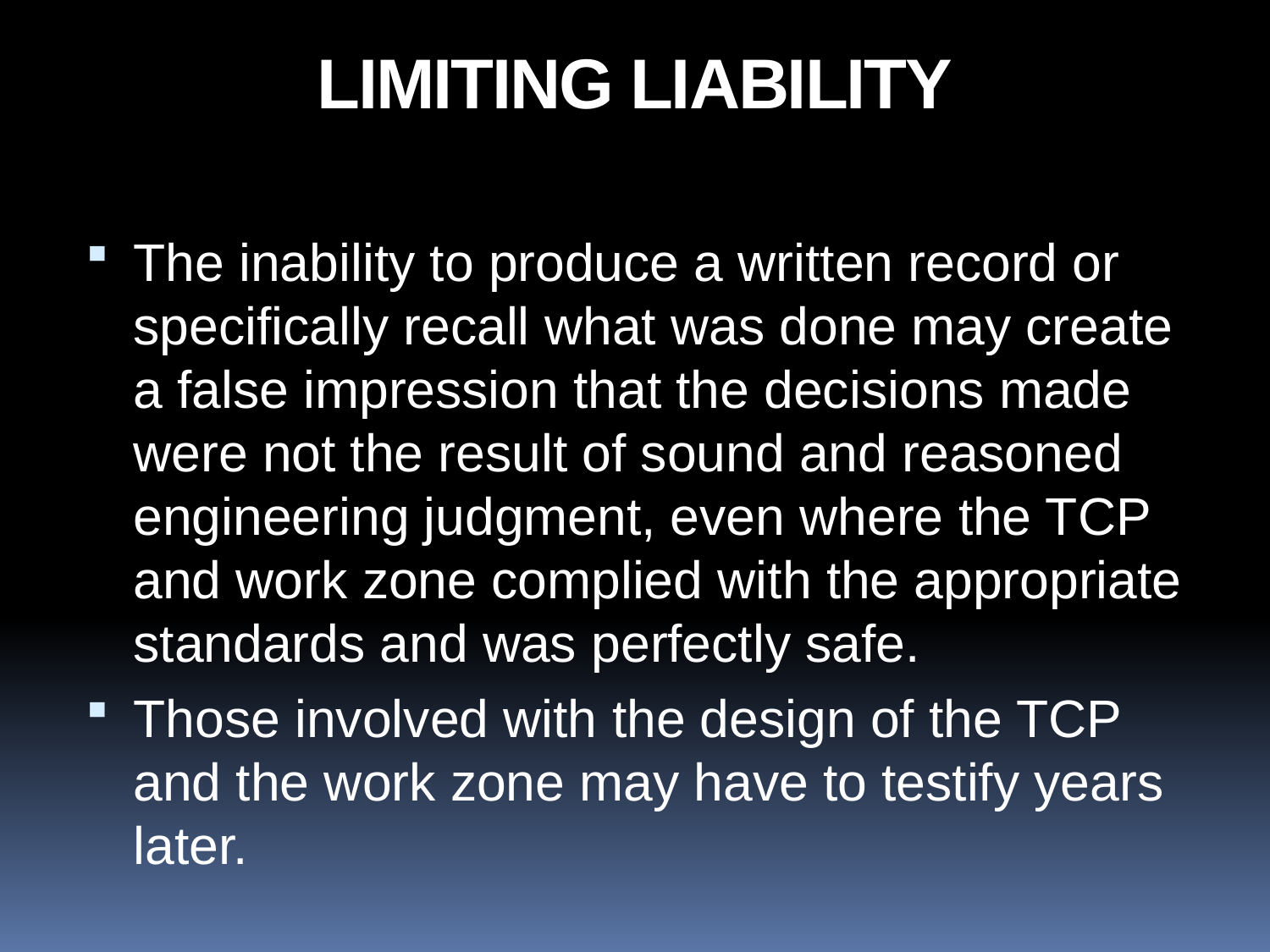

LIMITING LIABILITY
The inability to produce a written record or specifically recall what was done may create a false impression that the decisions made were not the result of sound and reasoned engineering judgment, even where the TCP and work zone complied with the appropriate standards and was perfectly safe.
Those involved with the design of the TCP and the work zone may have to testify years later.